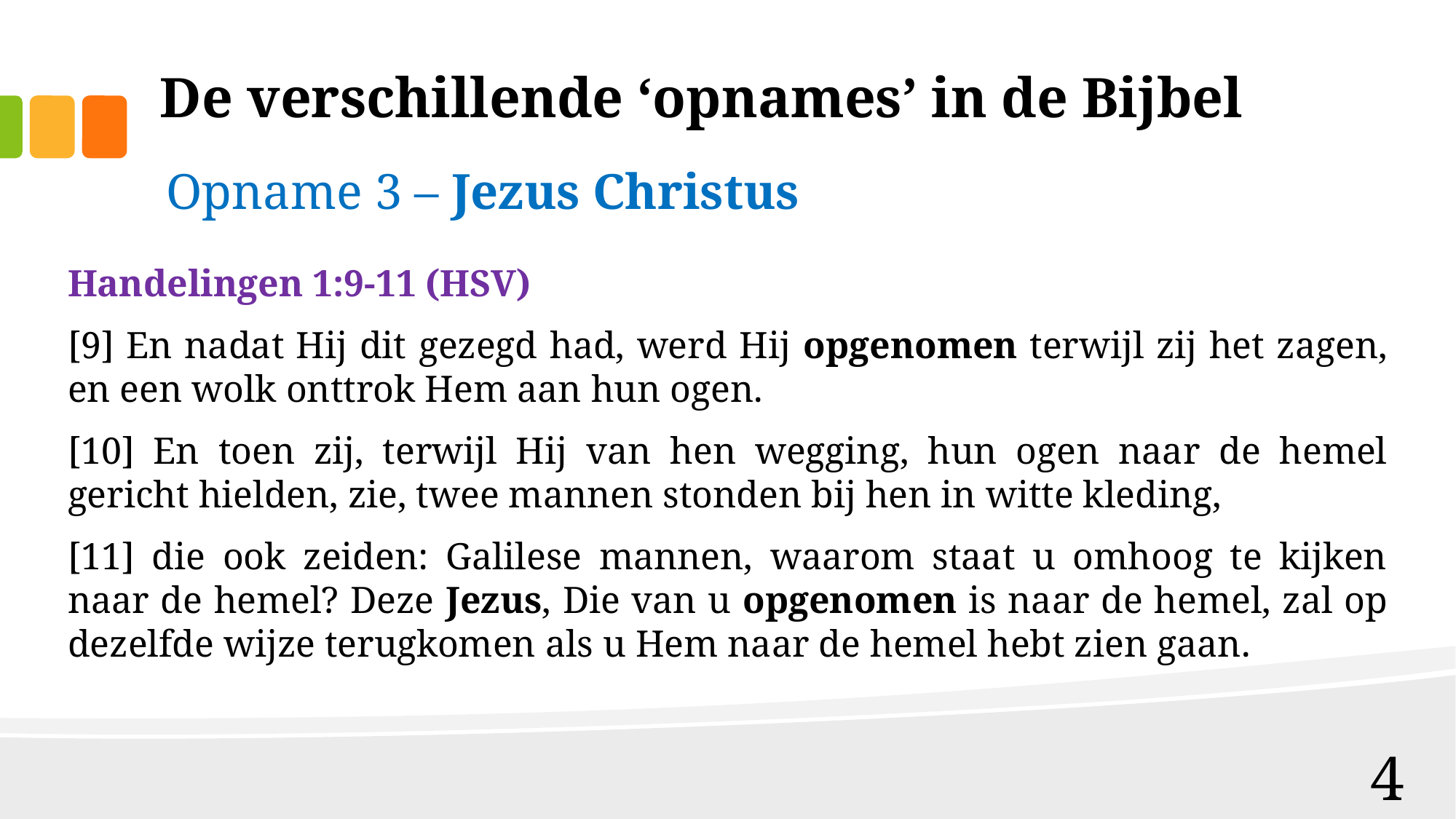

# De verschillende ‘opnames’ in de Bijbel
Opname 3 – Jezus Christus
Handelingen 1:9-11 (HSV)
[9] En nadat Hij dit gezegd had, werd Hij opgenomen terwijl zij het zagen, en een wolk onttrok Hem aan hun ogen.
[10] En toen zij, terwijl Hij van hen wegging, hun ogen naar de hemel gericht hielden, zie, twee mannen stonden bij hen in witte kleding,
[11] die ook zeiden: Galilese mannen, waarom staat u omhoog te kijken naar de hemel? Deze Jezus, Die van u opgenomen is naar de hemel, zal op dezelfde wijze terugkomen als u Hem naar de hemel hebt zien gaan.

4